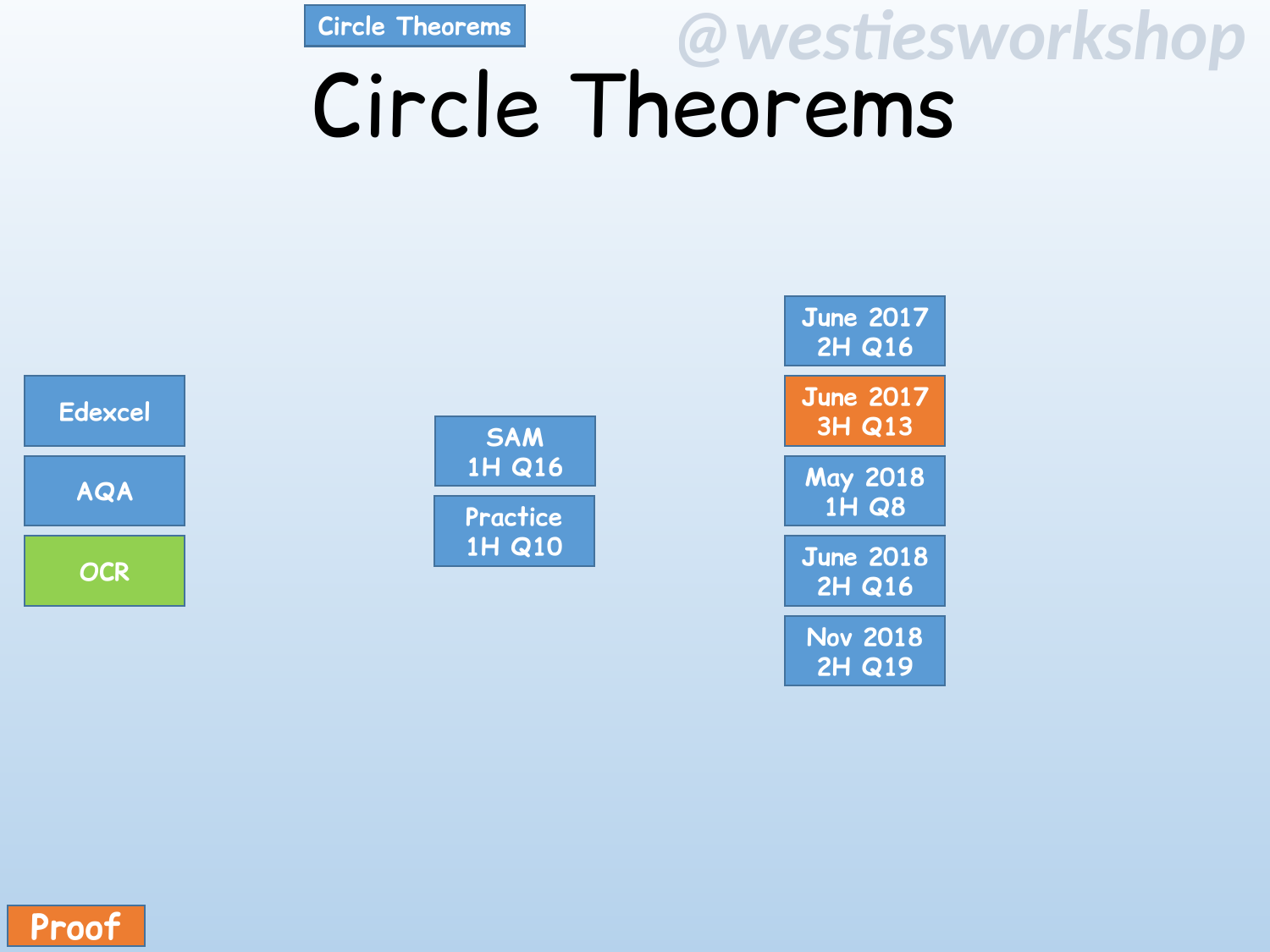

Circle Theorems
# Circle Theorems
June 2017
2H Q16
Edexcel
June 2017
3H Q13
SAM
1H Q16
AQA
May 2018
1H Q8
Practice
1H Q10
OCR
June 2018
2H Q16
Nov 2018
2H Q19
Proof